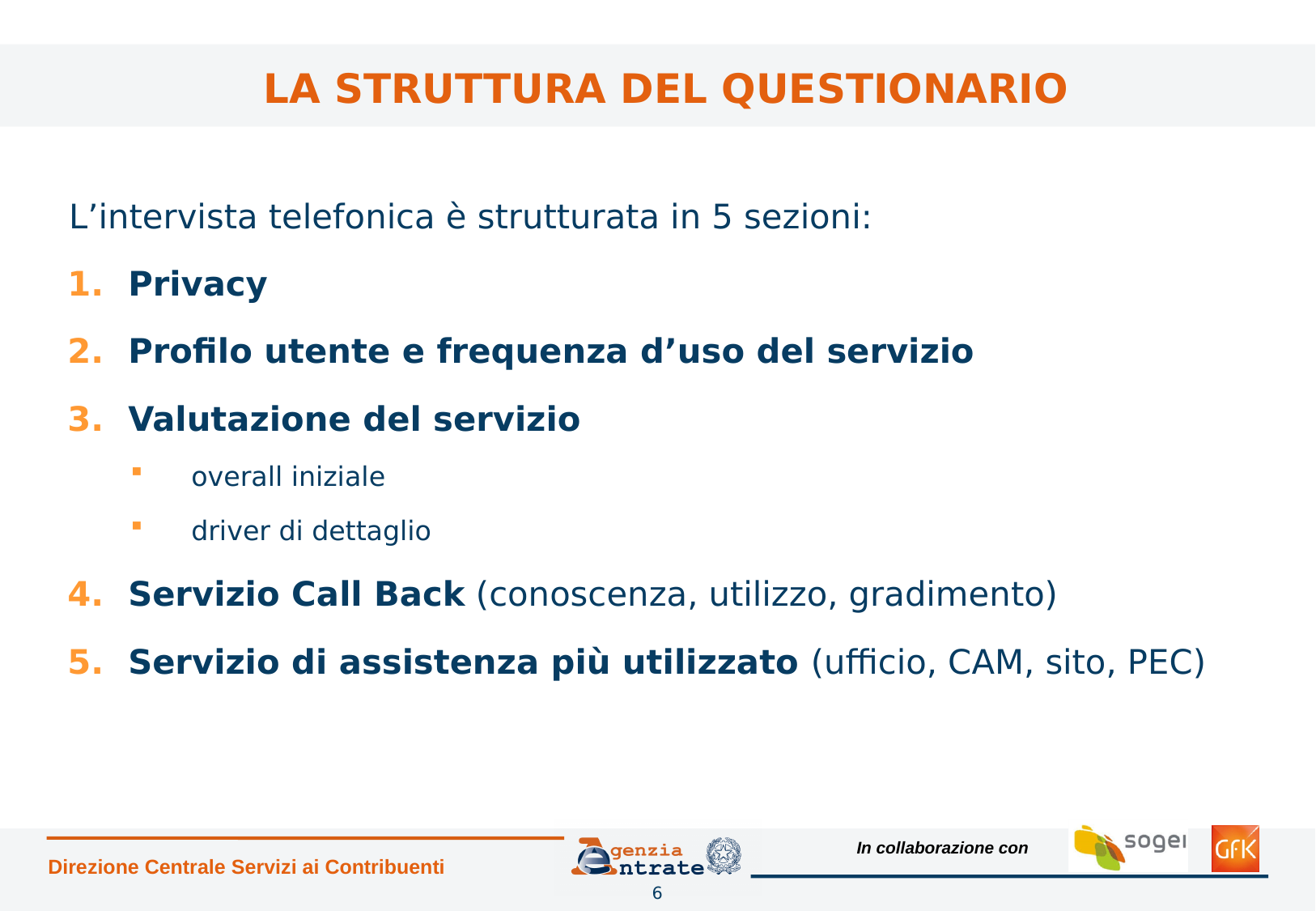

# LA STRUTTURA DEL QUESTIONARIO
L’intervista telefonica è strutturata in 5 sezioni:
Privacy
Profilo utente e frequenza d’uso del servizio
Valutazione del servizio
overall iniziale
driver di dettaglio
Servizio Call Back (conoscenza, utilizzo, gradimento)
Servizio di assistenza più utilizzato (ufficio, CAM, sito, PEC)

Direzione Centrale Servizi ai Contribuenti
6